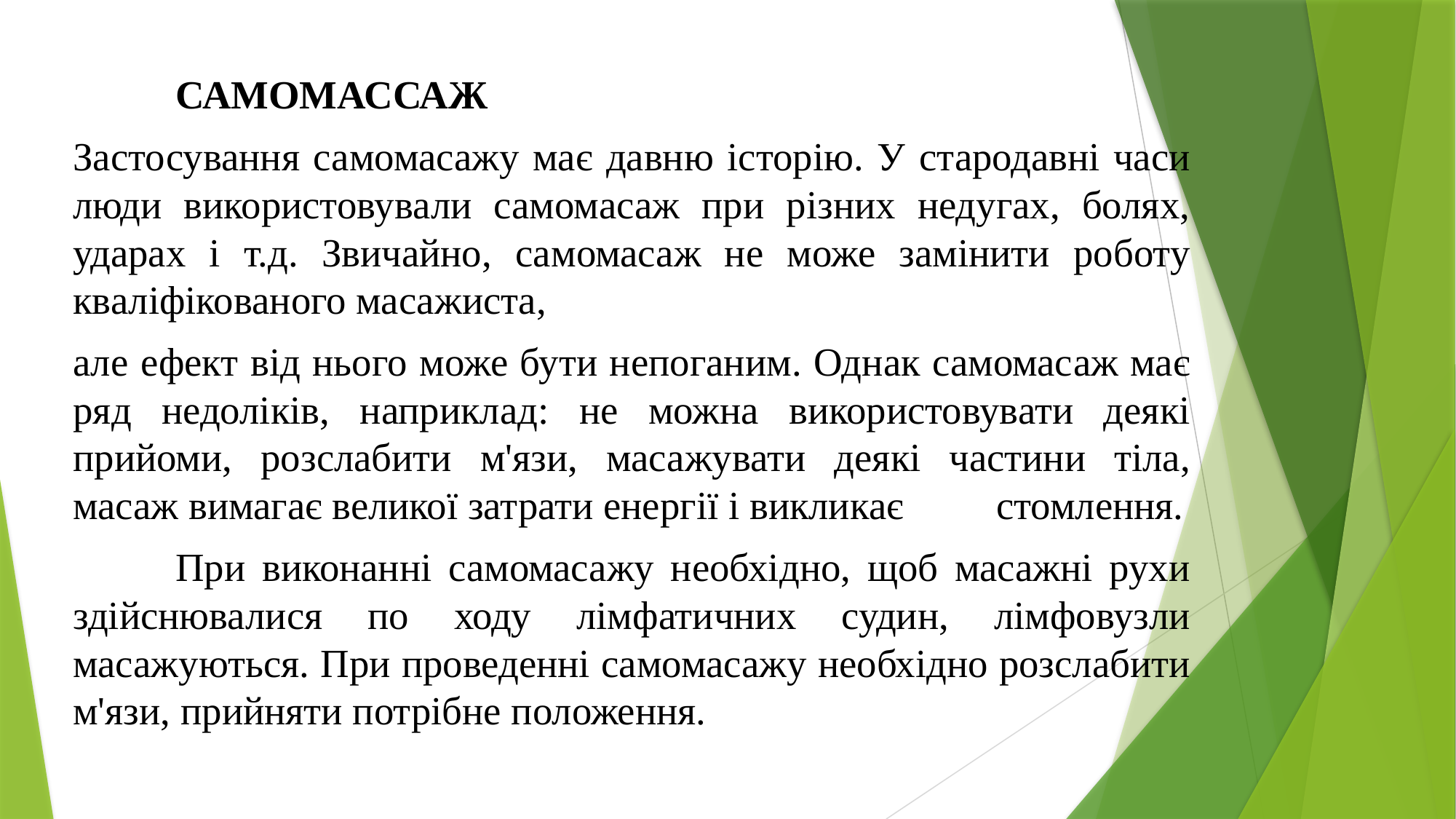

САМОМАССАЖ
Застосування самомасажу має давню історію. У стародавні часи люди використовували самомасаж при різних недугах, болях, ударах і т.д. Звичайно, самомасаж не може замінити роботу кваліфікованого масажиста,
але ефект від нього може бути непоганим. Однак самомасаж має ряд недоліків, наприклад: не можна використовувати деякі прийоми, розслабити м'язи, масажувати деякі частини тіла, масаж вимагає великої затрати енергії і викликає	стомлення.
	При виконанні самомасажу необхідно, щоб масажні рухи здійснювалися по ходу лімфатичних судин, лімфовузли масажуються. При проведенні самомасажу необхідно розслабити м'язи, прийняти потрібне положення.